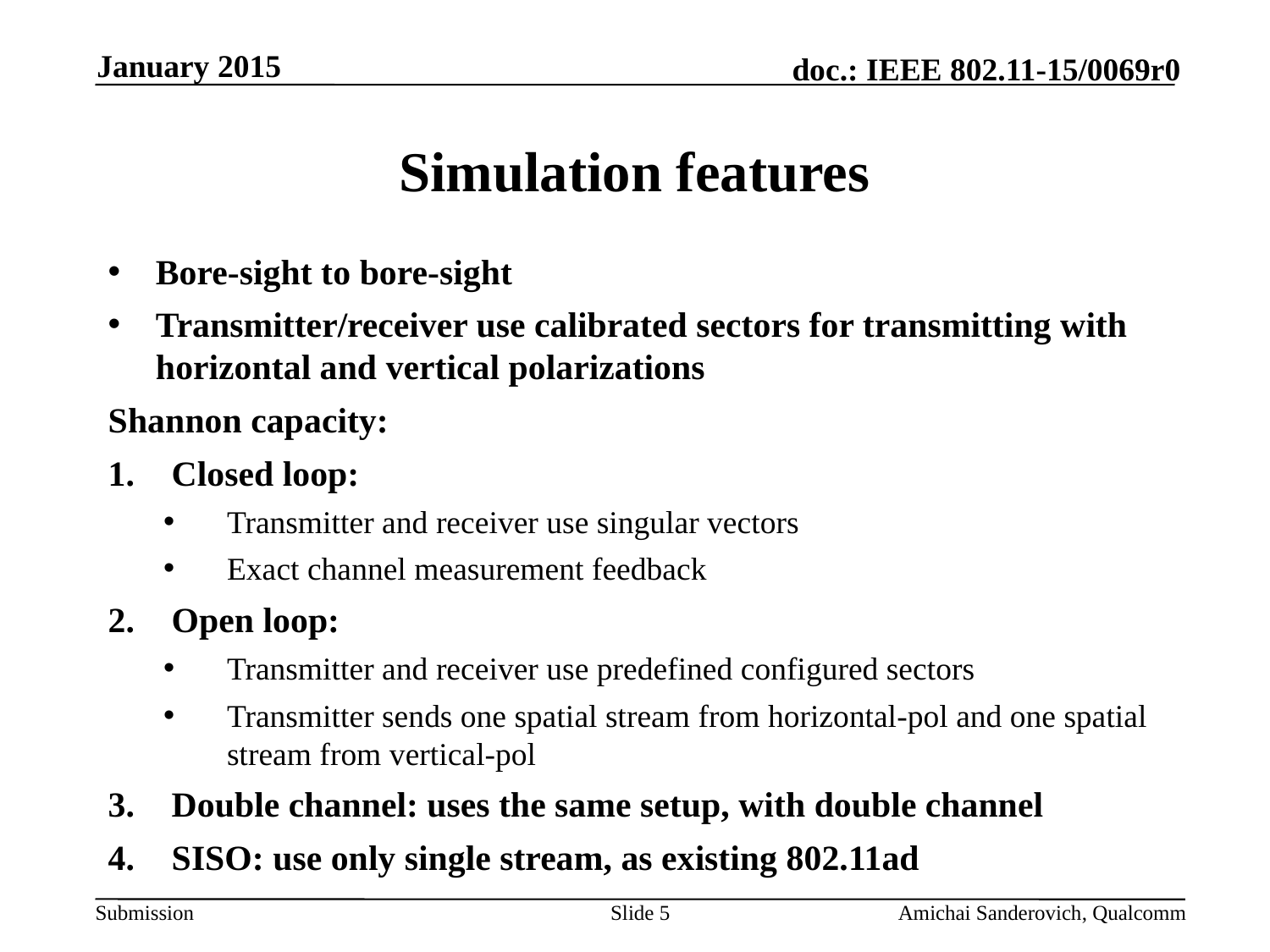

January 2015
# Simulation features
Bore-sight to bore-sight
Transmitter/receiver use calibrated sectors for transmitting with horizontal and vertical polarizations
Shannon capacity:
Closed loop:
Transmitter and receiver use singular vectors
Exact channel measurement feedback
Open loop:
Transmitter and receiver use predefined configured sectors
Transmitter sends one spatial stream from horizontal-pol and one spatial stream from vertical-pol
Double channel: uses the same setup, with double channel
SISO: use only single stream, as existing 802.11ad
Slide 5
Amichai Sanderovich, Qualcomm